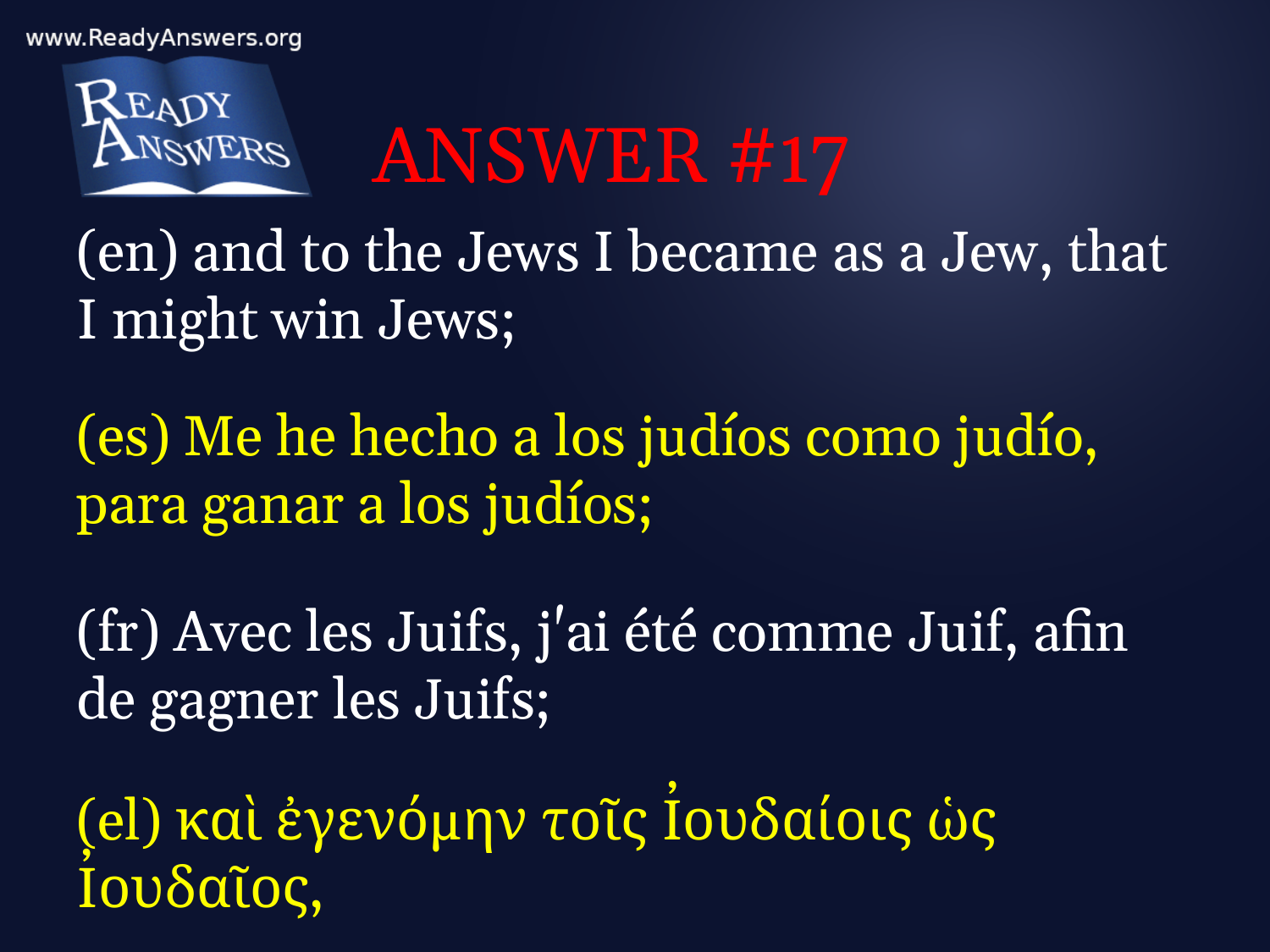

# ANSWER #17
(en) and to the Jews I became as a Jew, that I might win Jews;
(es) Me he hecho a los judíos como judío, para ganar a los judíos;
(fr) Avec les Juifs, j'ai été comme Juif, afin de gagner les Juifs;
(el) καὶ ἐγενόμην τοῖς Ἰουδαίοις ὡς Ἰουδαῖος,